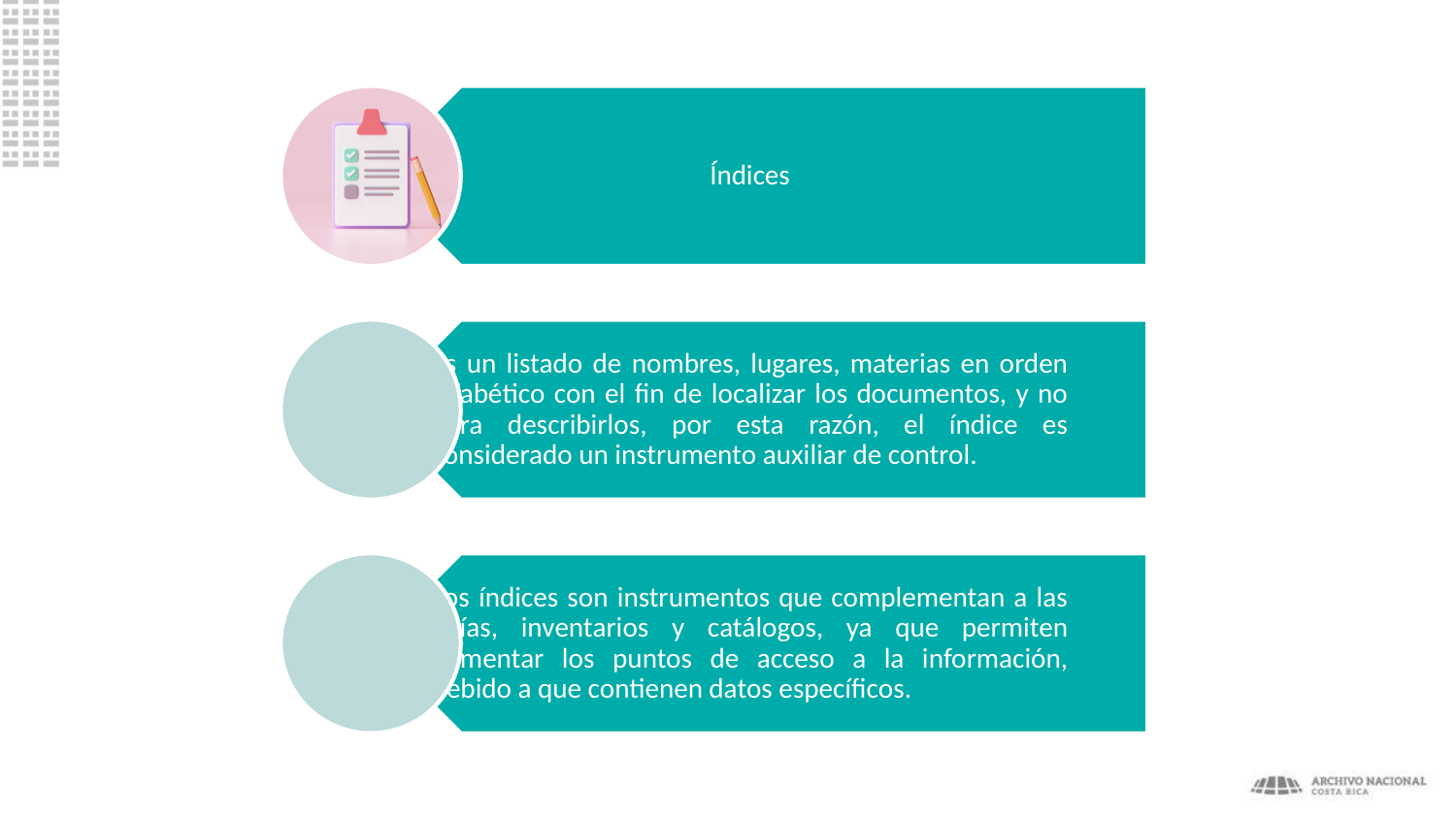

Índices
Es un listado de nombres, lugares, materias en orden alfabético con el fin de localizar los documentos, y no para describirlos, por esta razón, el índice es considerado un instrumento auxiliar de control.
Los índices son instrumentos que complementan a las guías, inventarios y catálogos, ya que permiten aumentar los puntos de acceso a la información, debido a que contienen datos específicos.